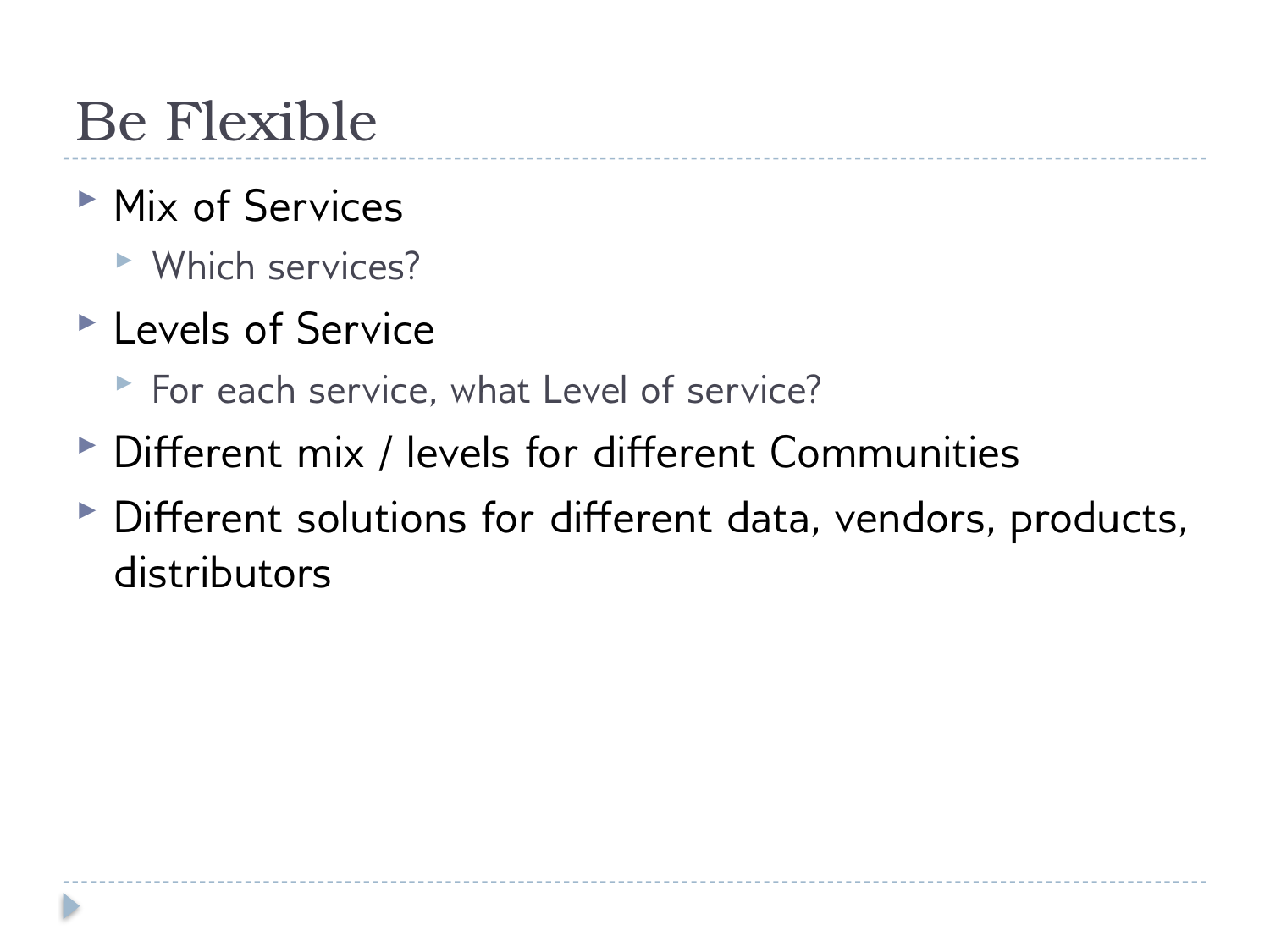

# Be Flexible
Mix of Services
Which services?
Levels of Service
For each service, what Level of service?
Different mix / levels for different Communities
Different solutions for different data, vendors, products, distributors